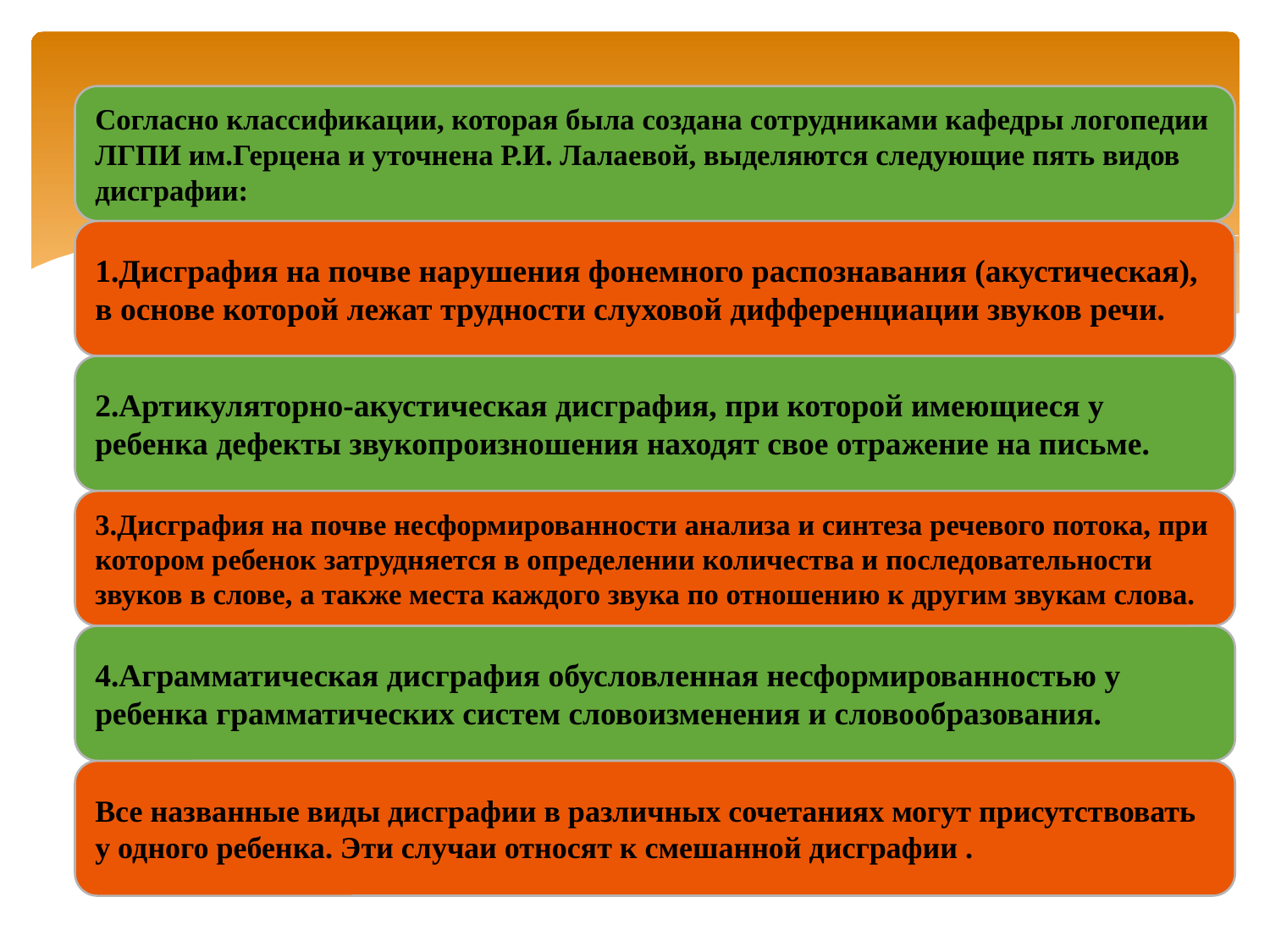

Согласно классификации, которая была создана сотрудниками кафедры логопедии ЛГПИ им.Герцена и уточнена Р.И. Лалаевой, выделяются следующие пять видов дисграфии:
1.Дисграфия на почве нарушения фонемного распознавания (акустическая), в основе которой лежат трудности слуховой дифференциации звуков речи.
2.Артикуляторно-акустическая дисграфия, при которой имеющиеся у ребенка дефекты звукопроизношения находят свое отражение на письме.
3.Дисграфия на почве несформированности анализа и синтеза речевого потока, при котором ребенок затрудняется в определении количества и последовательности звуков в слове, а также места каждого звука по отношению к другим звукам слова.
4.Аграмматическая дисграфия обусловленная несформированностью у ребенка грамматических систем словоизменения и словообразования.
Все названные виды дисграфии в различных сочетаниях могут присутствовать у одного ребенка. Эти случаи относят к смешанной дисграфии .